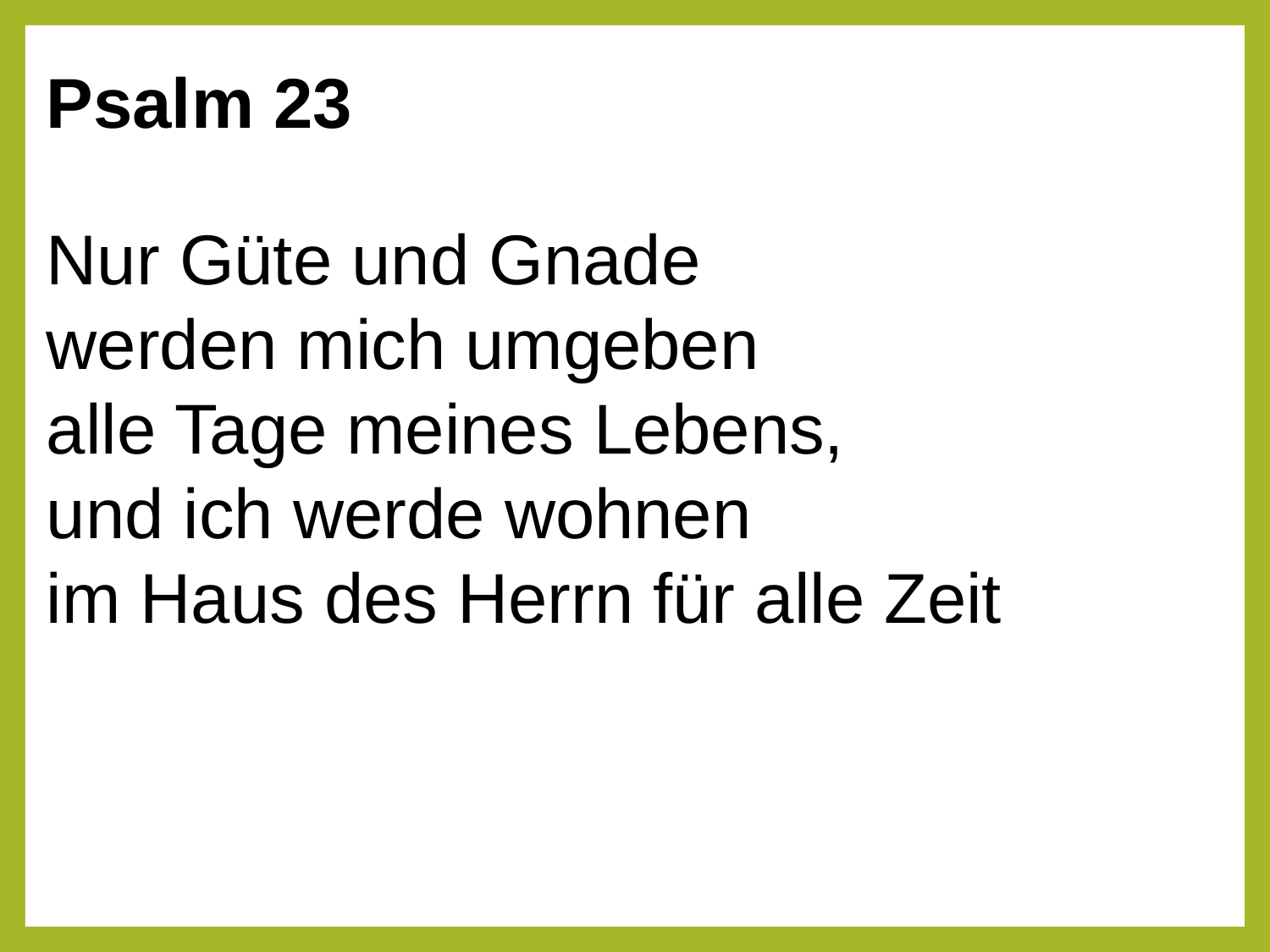

Psalm 23
Nur Güte und Gnade
werden mich umgeben
alle Tage meines Lebens,
und ich werde wohnen
im Haus des Herrn für alle Zeit